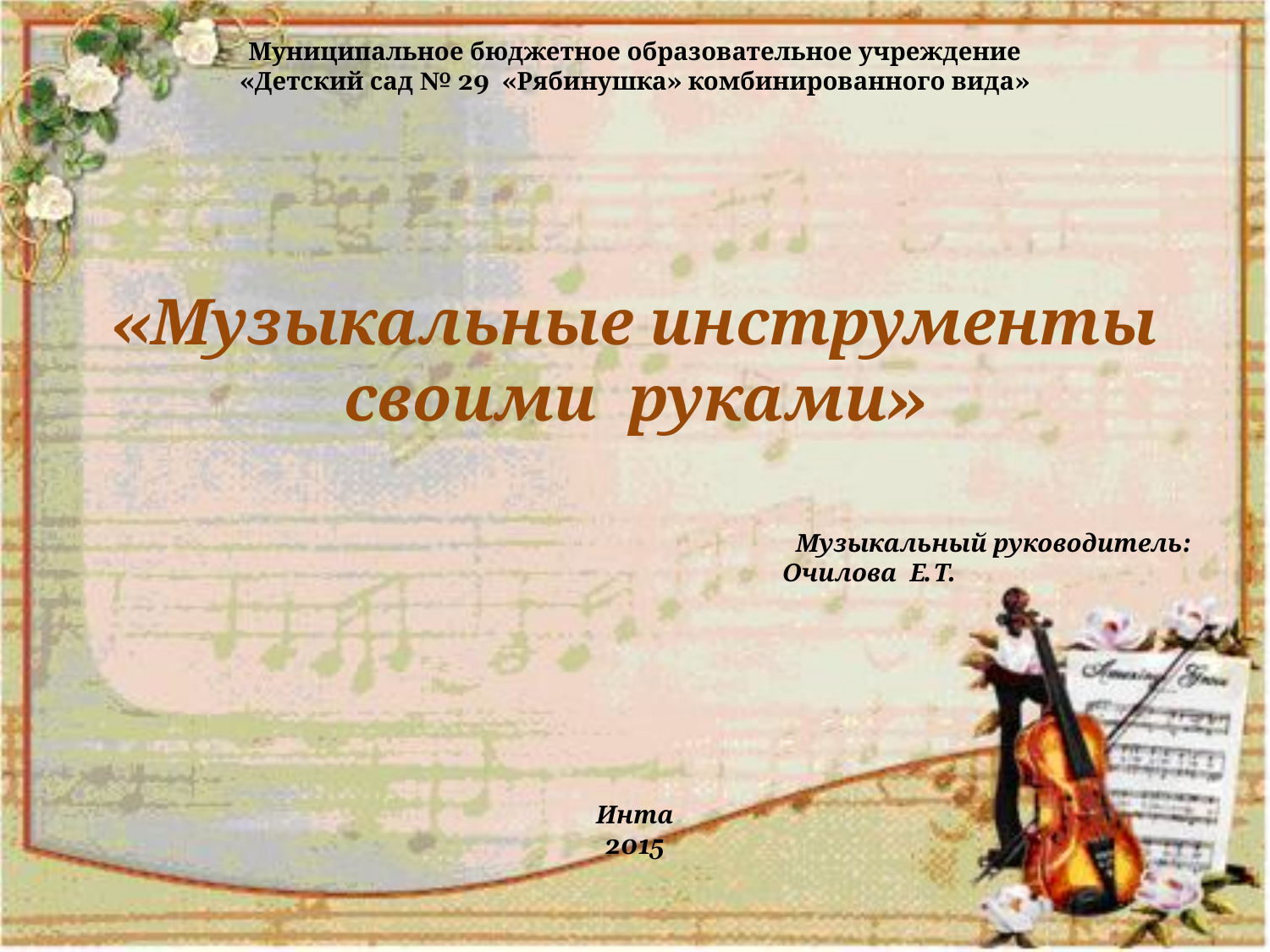

Муниципальное бюджетное образовательное учреждение
«Детский сад № 29  «Рябинушка» комбинированного вида»

«Музыкальные инструменты своими  руками»

                                                                                                                 Музыкальный руководитель:
                                                                          Очилова  Е.Т.

Инта
2015